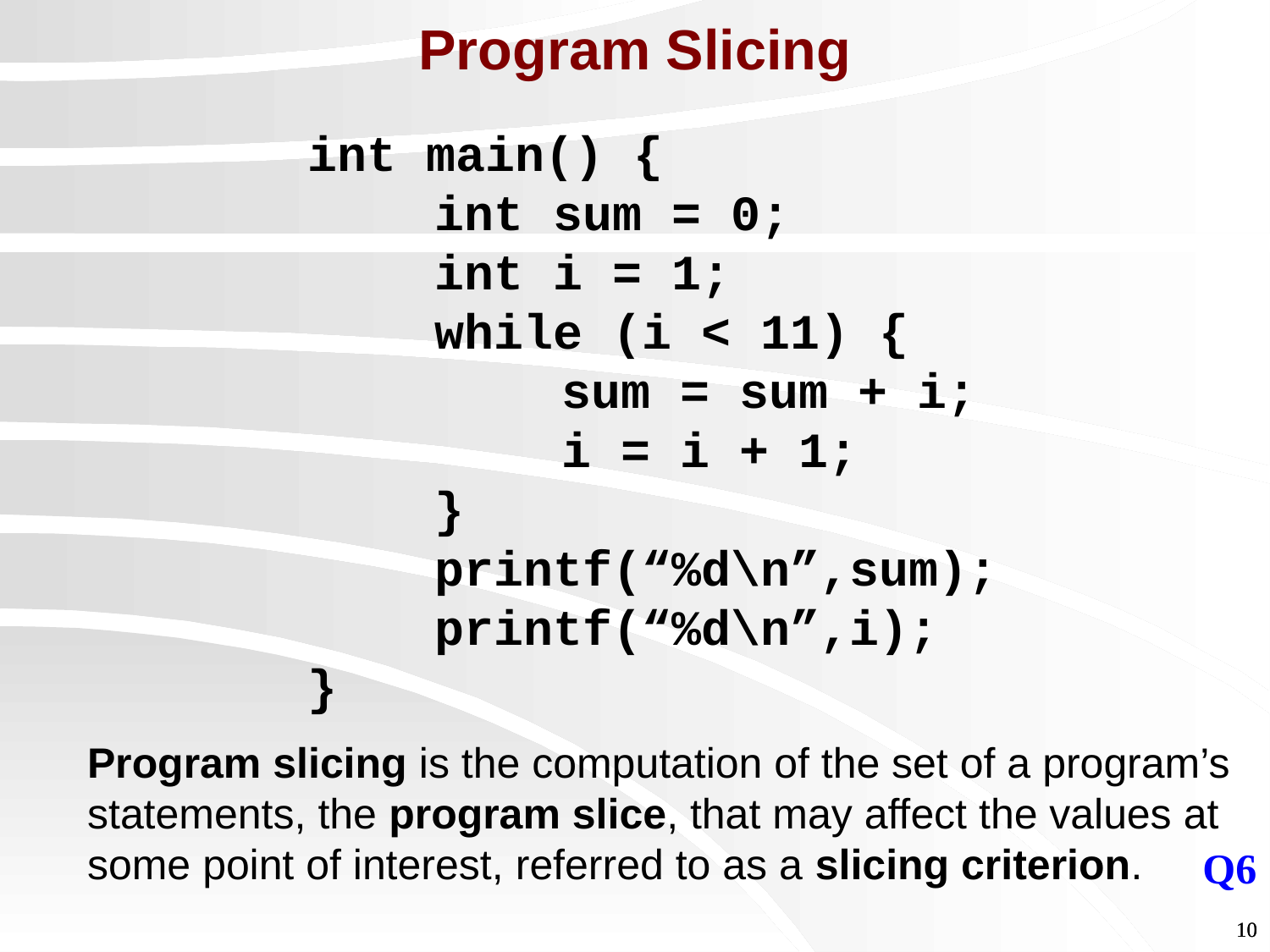

# Program Slicing
int main() {
	int sum = 0;
	int i = 1;
	while (i < 11) {
		sum = sum + i;
		i = i + 1;
	}
	printf(“%d\n”,sum);
	printf(“%d\n”,i);
}

Program slicing is the computation of the set of a program’s
statements, the program slice, that may affect the values at
some point of interest, referred to as a slicing criterion.
Q6
10